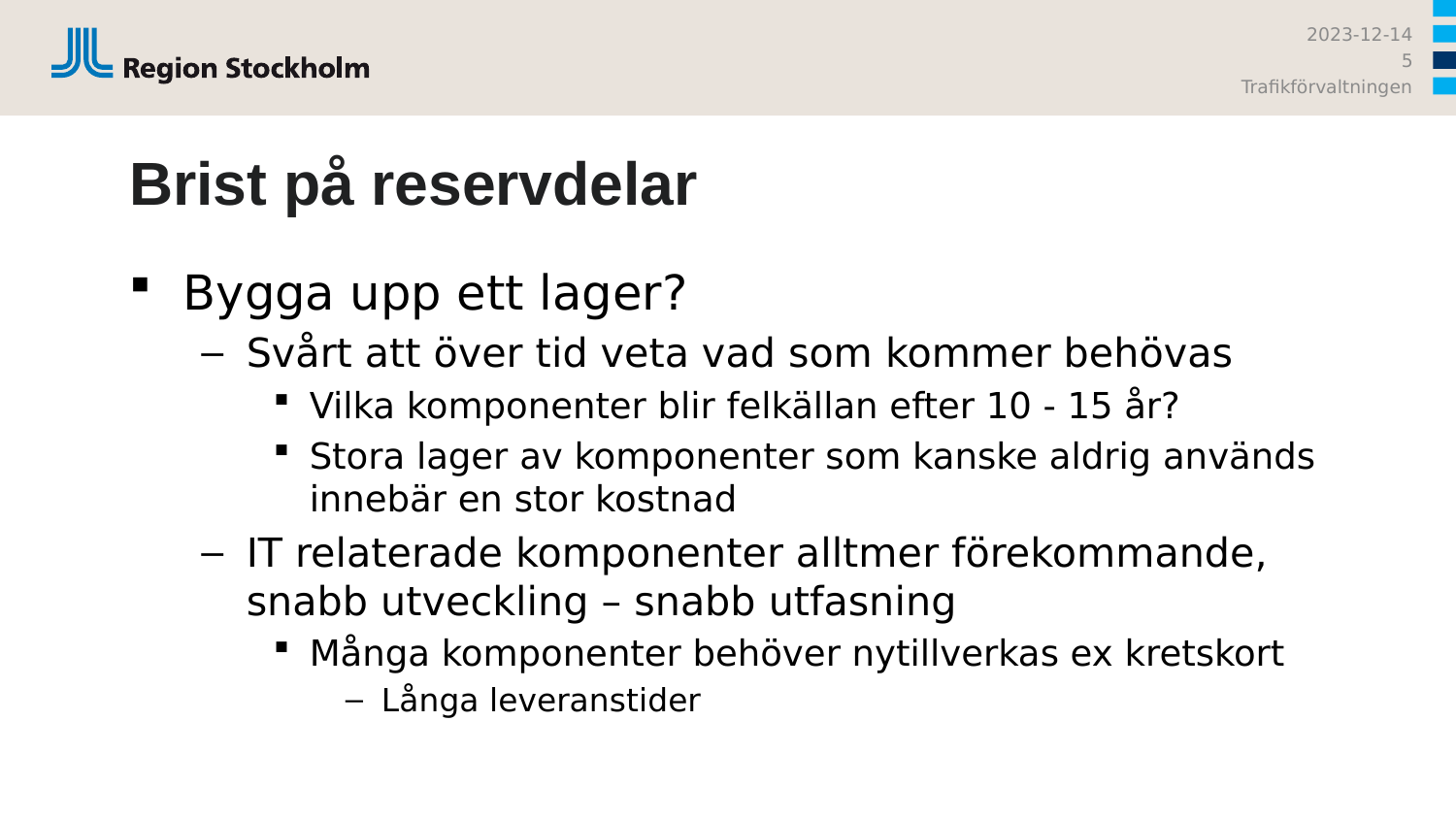

2023-12-14
5
Trafikförvaltningen
# Brist på reservdelar
Bygga upp ett lager?
Svårt att över tid veta vad som kommer behövas
Vilka komponenter blir felkällan efter 10 - 15 år?
Stora lager av komponenter som kanske aldrig används innebär en stor kostnad
IT relaterade komponenter alltmer förekommande, snabb utveckling – snabb utfasning
Många komponenter behöver nytillverkas ex kretskort
Långa leveranstider